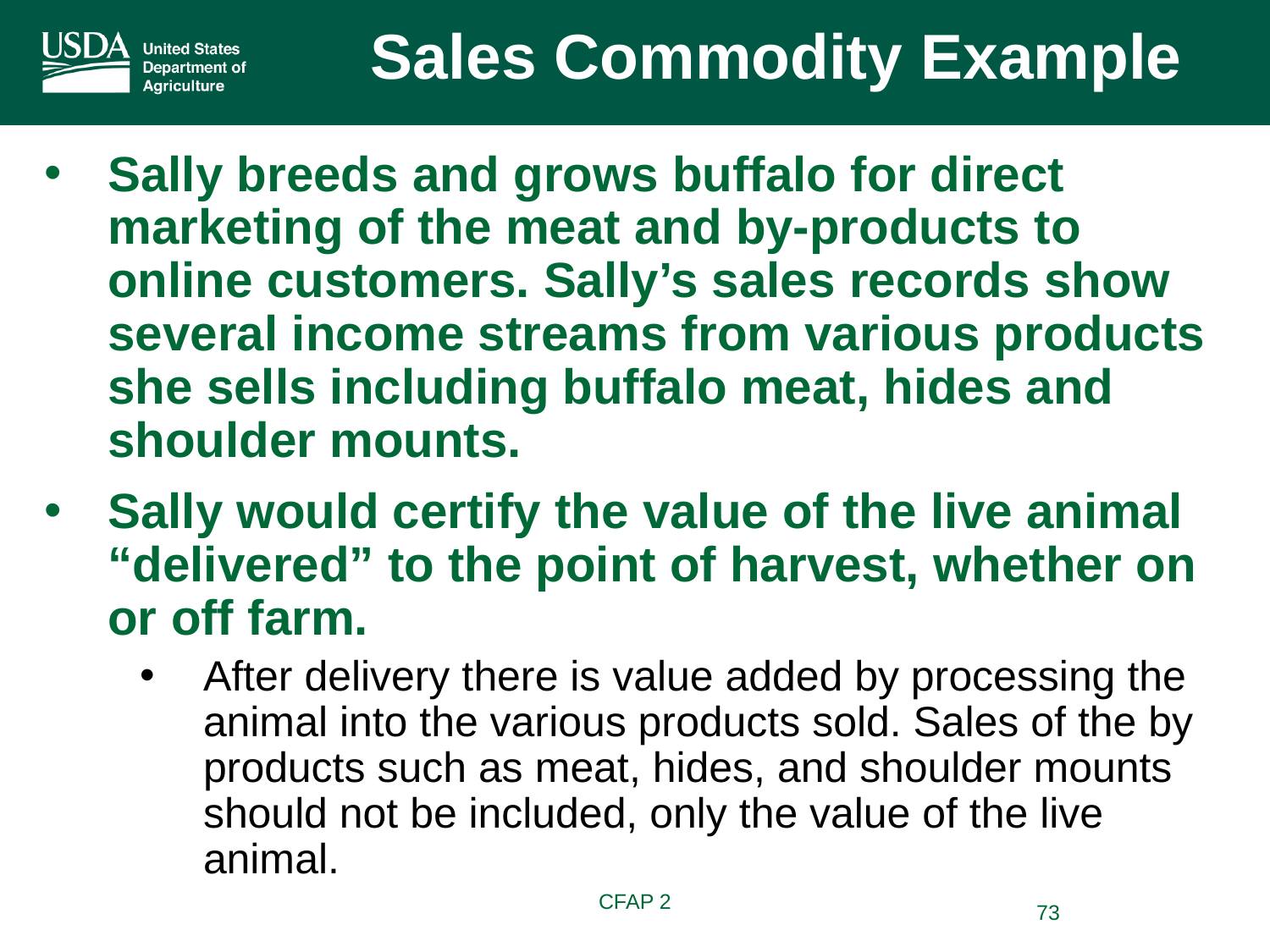

Sales Commodity Example
Sally breeds and grows buffalo for direct marketing of the meat and by-products to online customers. Sally’s sales records show several income streams from various products she sells including buffalo meat, hides and shoulder mounts.
Sally would certify the value of the live animal “delivered” to the point of harvest, whether on or off farm.
After delivery there is value added by processing the animal into the various products sold. Sales of the by products such as meat, hides, and shoulder mounts should not be included, only the value of the live animal.
CFAP 2
	73